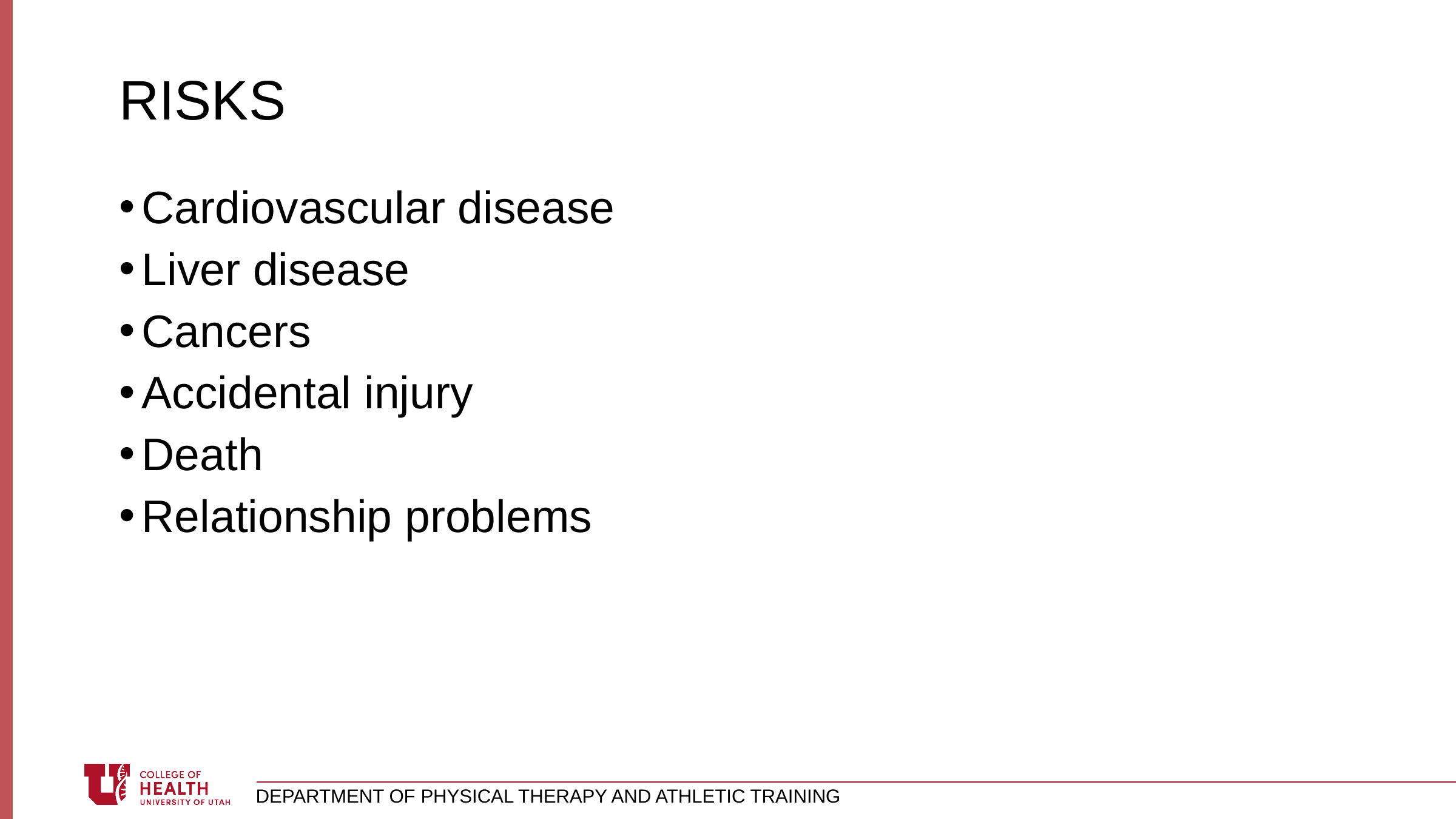

# Risks
Cardiovascular disease
Liver disease
Cancers
Accidental injury
Death
Relationship problems